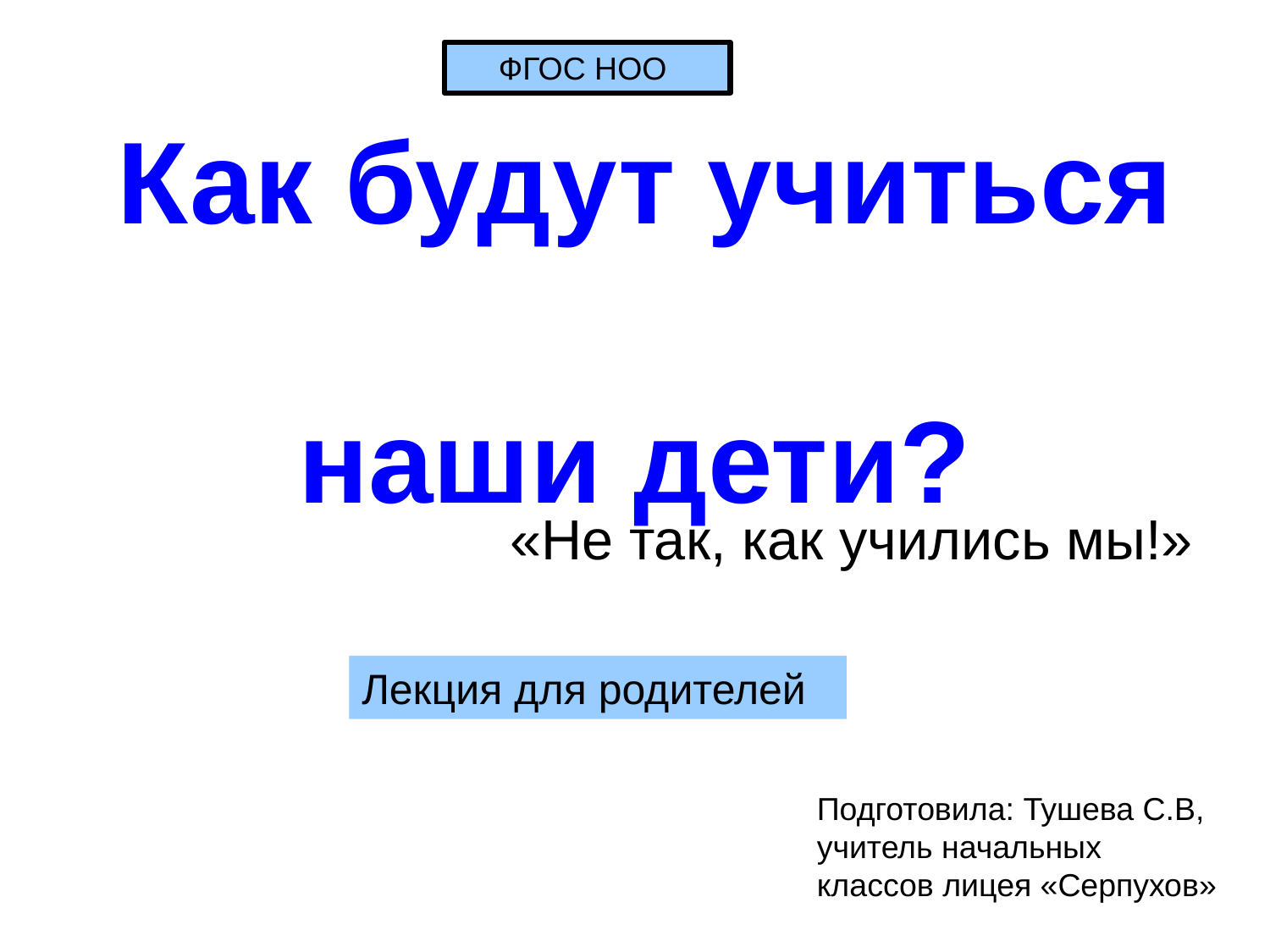

ФГОС НОО
# Как будут учиться наши дети?
«Не так, как учились мы!»

Лекция для родителей
Подготовила: Тушева С.В, учитель начальных классов лицея «Серпухов»